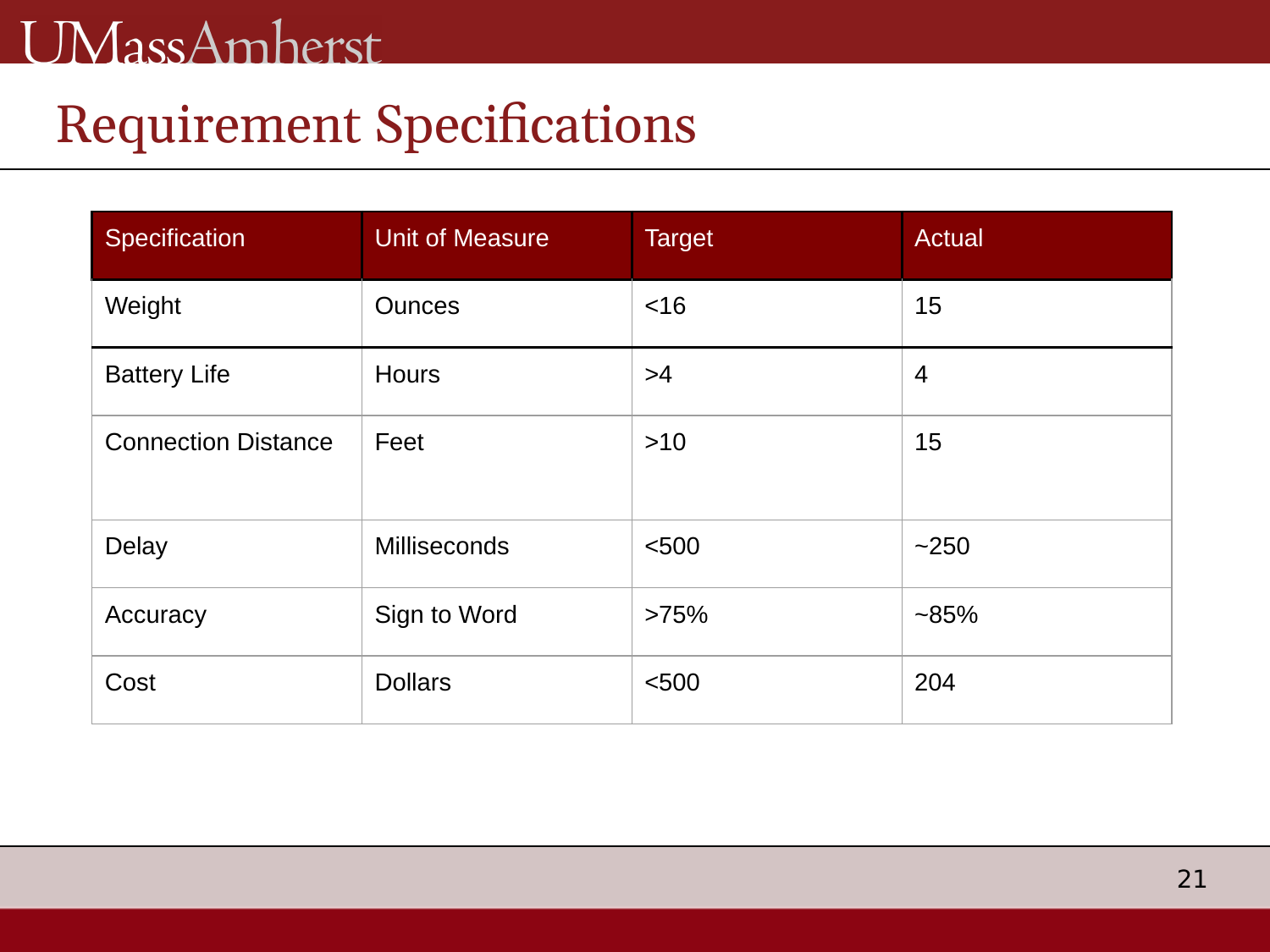

# Requirement Specifications
| Specification | Unit of Measure | Target | Actual |
| --- | --- | --- | --- |
| Weight | Ounces | <16 | 15 |
| Battery Life | Hours | >4 | 4 |
| Connection Distance | Feet | >10 | 15 |
| Delay | Milliseconds | <500 | ~250 |
| Accuracy | Sign to Word | >75% | ~85% |
| Cost | Dollars | <500 | 204 |